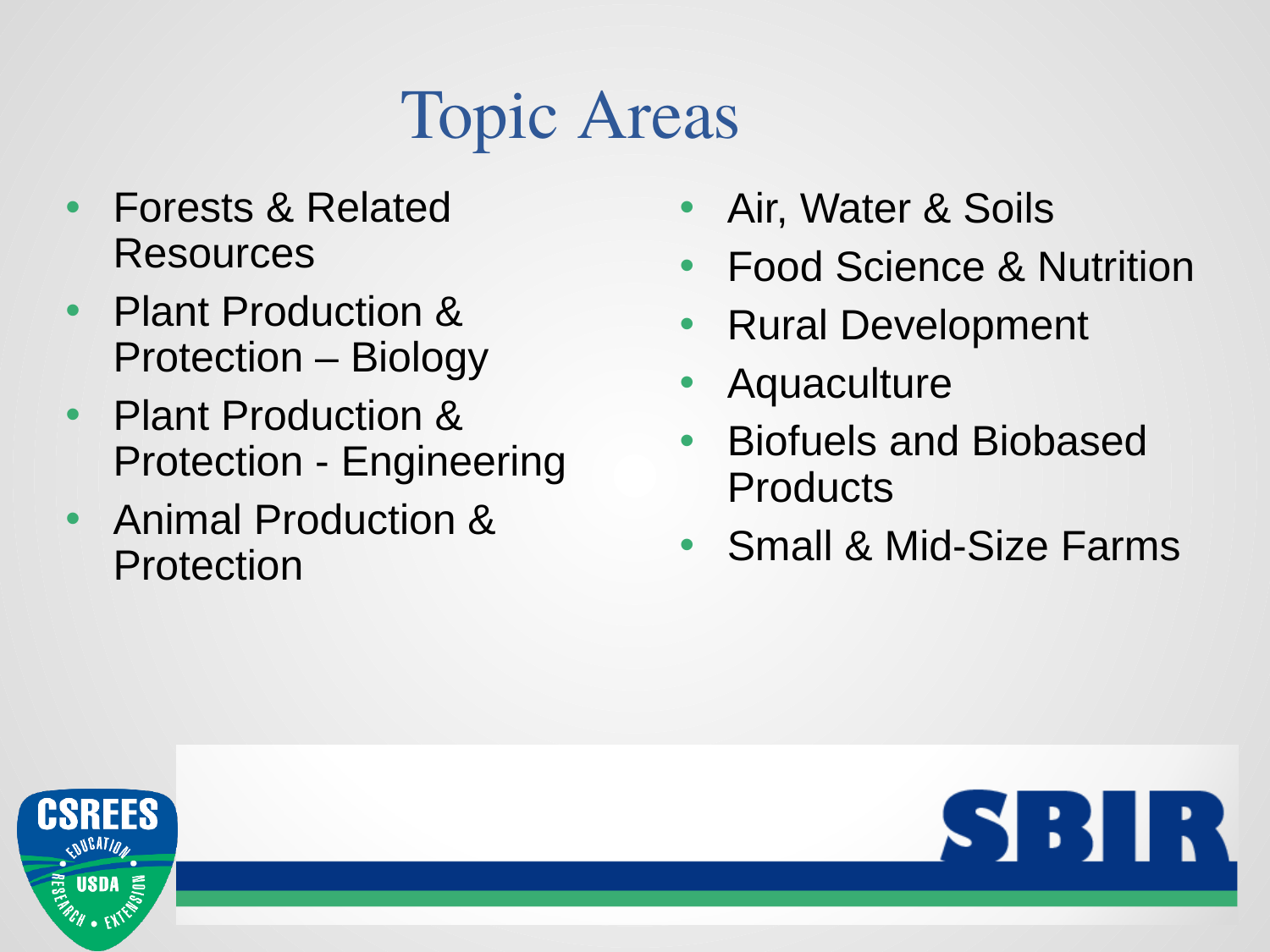

Topic Areas
Forests & Related Resources
Plant Production & Protection – Biology
Plant Production & Protection - Engineering
Animal Production & Protection

Air, Water & Soils
Food Science & Nutrition
Rural Development
Aquaculture
Biofuels and Biobased Products
Small & Mid-Size Farms